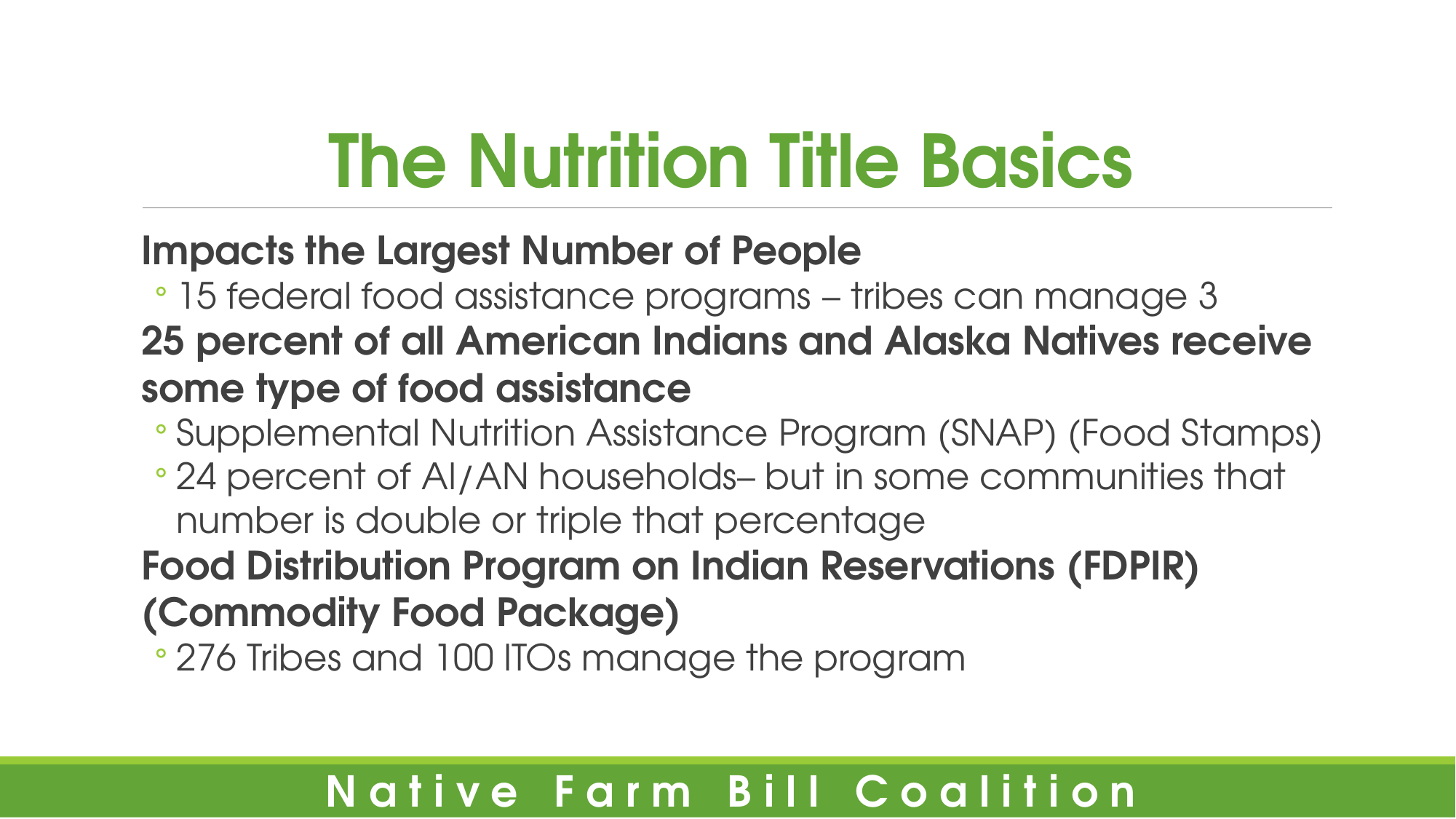

# The Nutrition Title Basics
Impacts the Largest Number of People
15 federal food assistance programs – tribes can manage 3
25 percent of all American Indians and Alaska Natives receive some type of food assistance
Supplemental Nutrition Assistance Program (SNAP) (Food Stamps)
24 percent of AI/AN households– but in some communities that number is double or triple that percentage
Food Distribution Program on Indian Reservations (FDPIR) (Commodity Food Package)
276 Tribes and 100 ITOs manage the program

Native Farm Bill Coalition